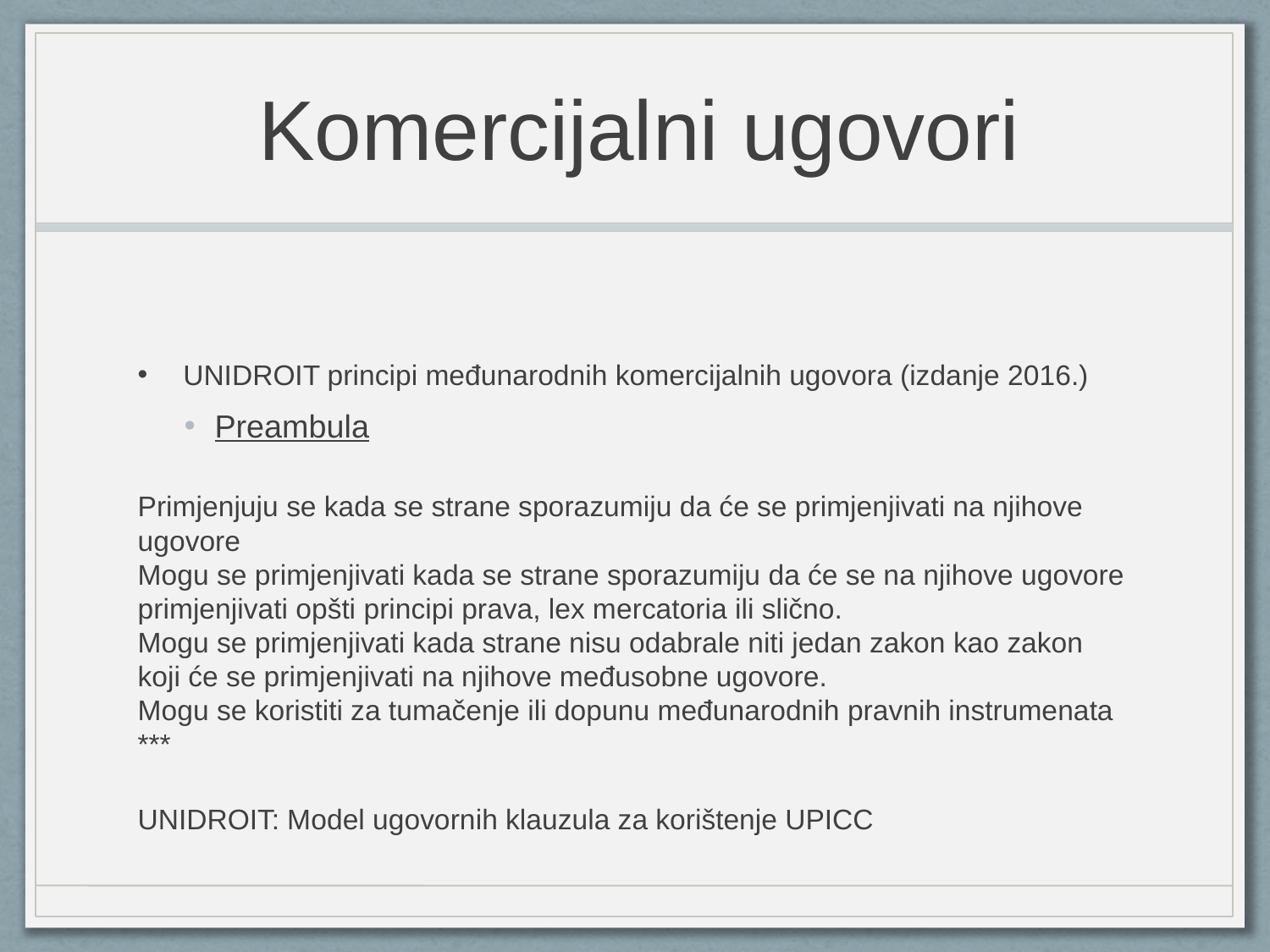

# Komercijalni ugovori

UNIDROIT principi međunarodnih komercijalnih ugovora (izdanje 2016.)
Preambula

Primjenjuju se kada se strane sporazumiju da će se primjenjivati na njihove ugovore
Mogu se primjenjivati kada se strane sporazumiju da će se na njihove ugovore primjenjivati opšti principi prava, lex mercatoria ili slično.
Mogu se primjenjivati kada strane nisu odabrale niti jedan zakon kao zakon koji će se primjenjivati na njihove međusobne ugovore.
Mogu se koristiti za tumačenje ili dopunu međunarodnih pravnih instrumenata ***
UNIDROIT: Model ugovornih klauzula za korištenje UPICC